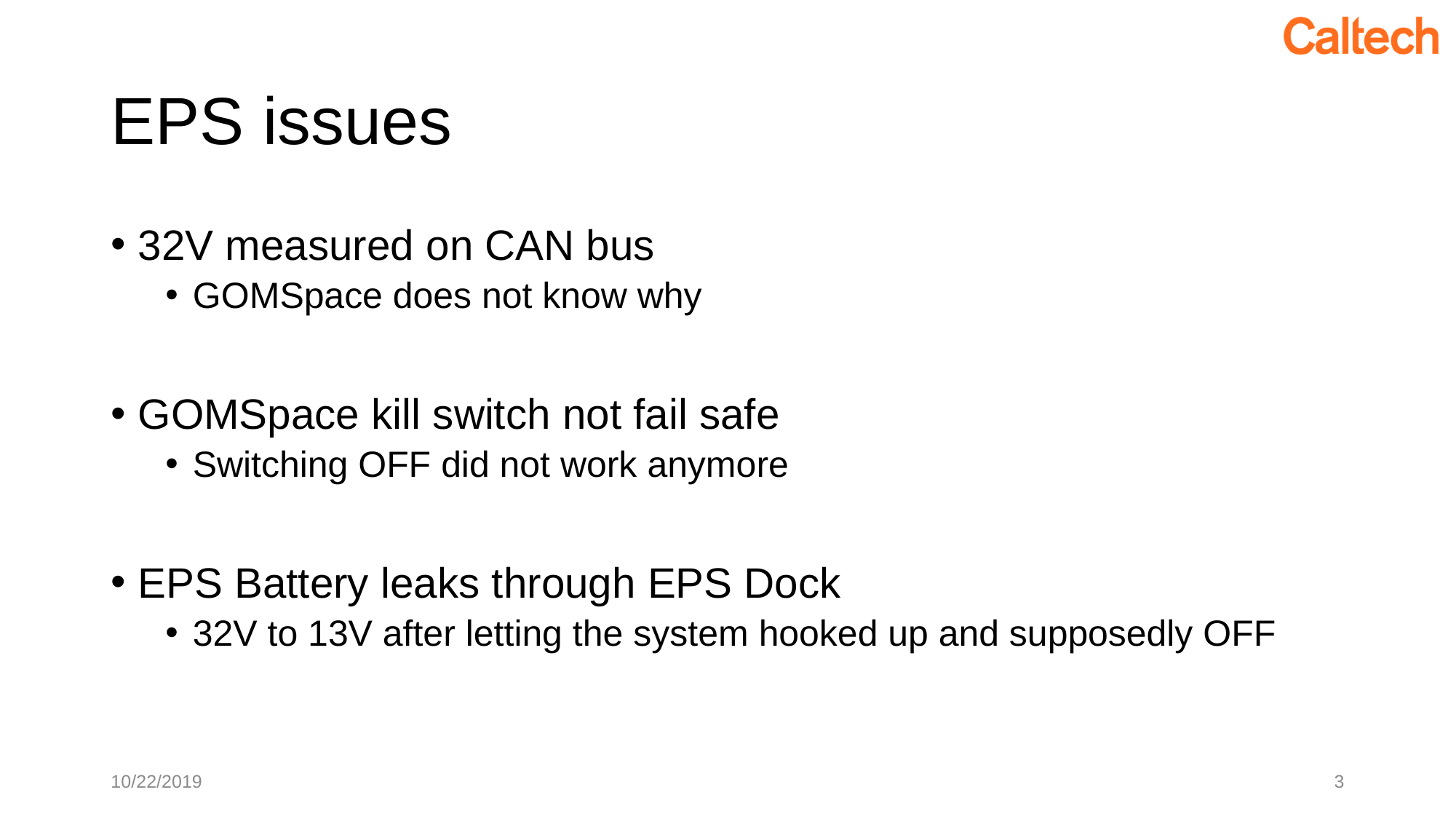

# EPS issues
32V measured on CAN bus
GOMSpace does not know why

GOMSpace kill switch not fail safe
Switching OFF did not work anymore

EPS Battery leaks through EPS Dock
32V to 13V after letting the system hooked up and supposedly OFF
10/22/2019
3